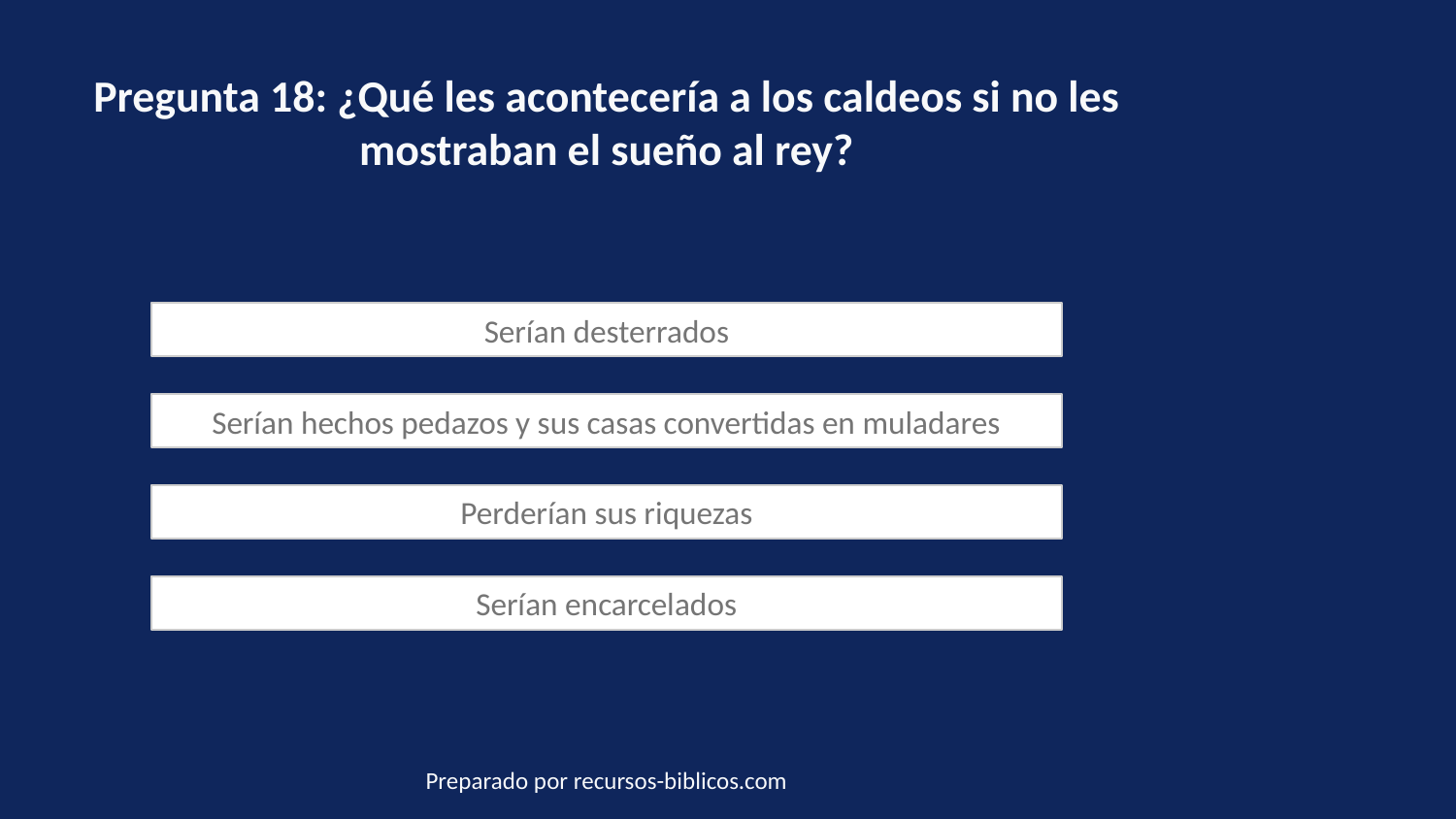

Pregunta 18: ¿Qué les acontecería a los caldeos si no les mostraban el sueño al rey?
Serían desterrados
Serían hechos pedazos y sus casas convertidas en muladares
Perderían sus riquezas
Serían encarcelados
Preparado por recursos-biblicos.com